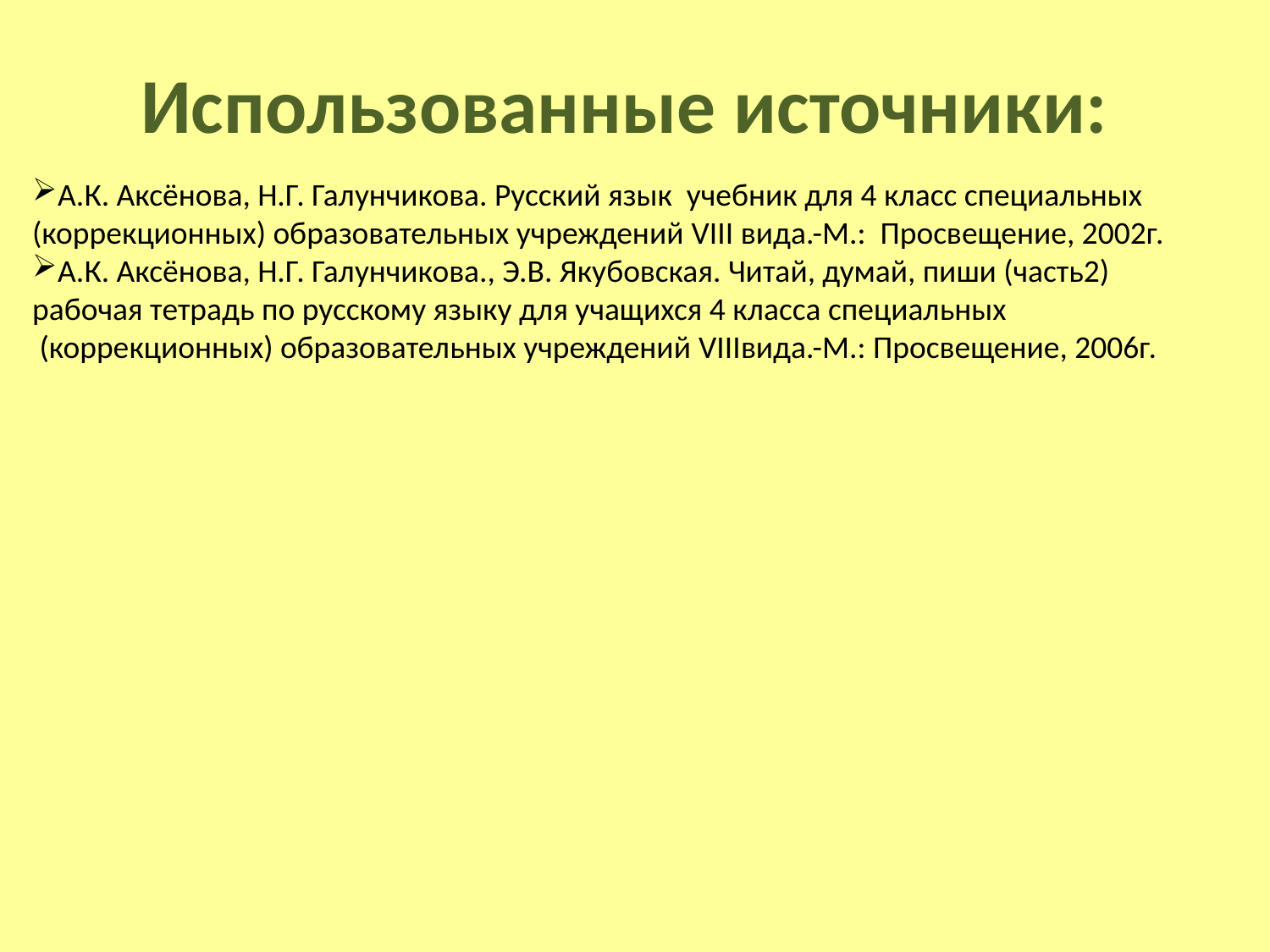

Использованные источники:
А.К. Аксёнова, Н.Г. Галунчикова. Русский язык  учебник для 4 класс специальных (коррекционных) образовательных учреждений VIII вида.-М.:  Просвещение, 2002г.
А.К. Аксёнова, Н.Г. Галунчикова., Э.В. Якубовская. Читай, думай, пиши (часть2)
рабочая тетрадь по русскому языку для учащихся 4 класса специальных
 (коррекционных) образовательных учреждений VIIIвида.-М.: Просвещение, 2006г.